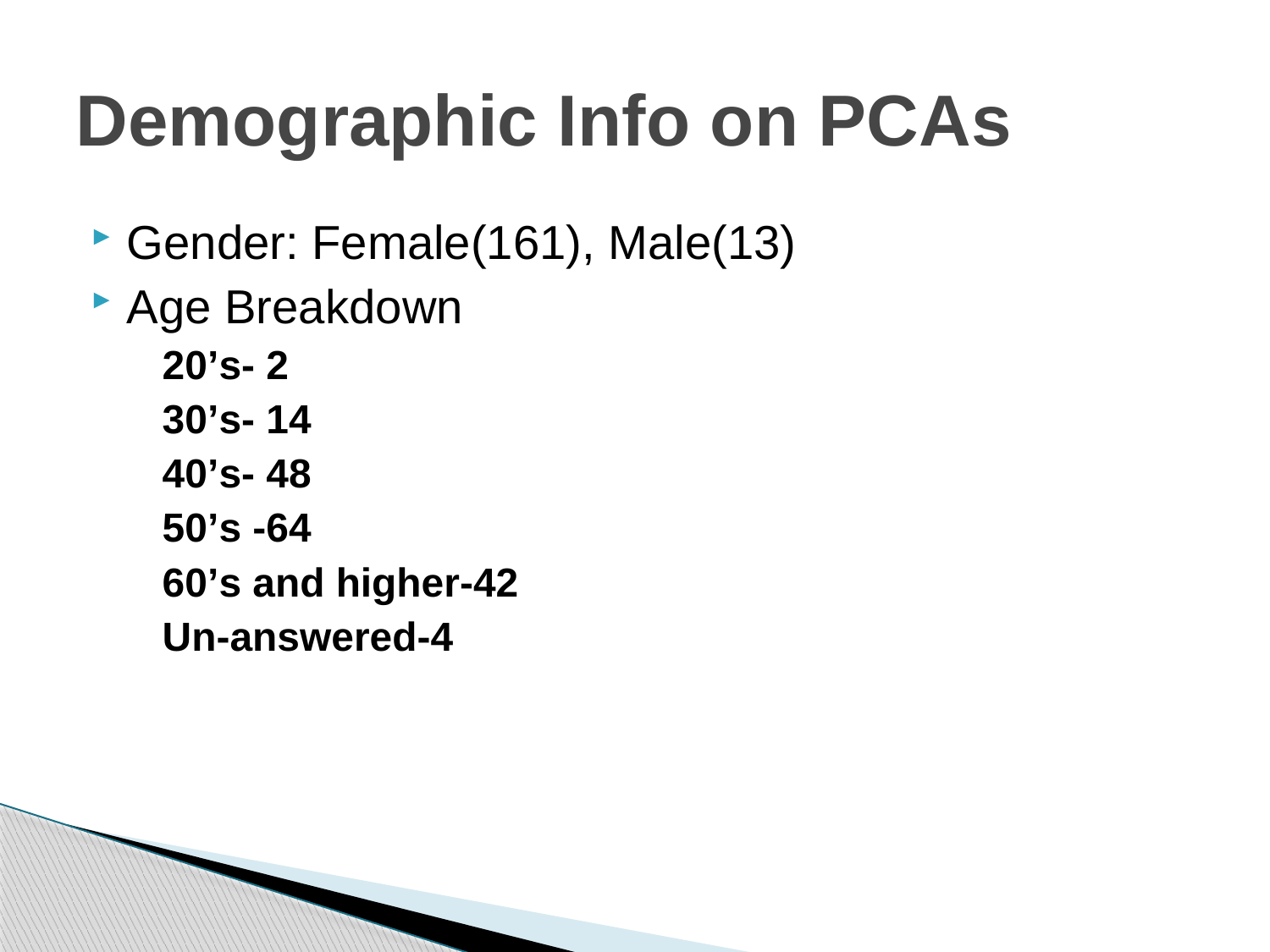

# Demographic Info on PCAs
Gender: Female(161), Male(13)
Age Breakdown
	20’s- 2
	30’s- 14
	40’s- 48
	50’s -64
	60’s and higher-42
	Un-answered-4